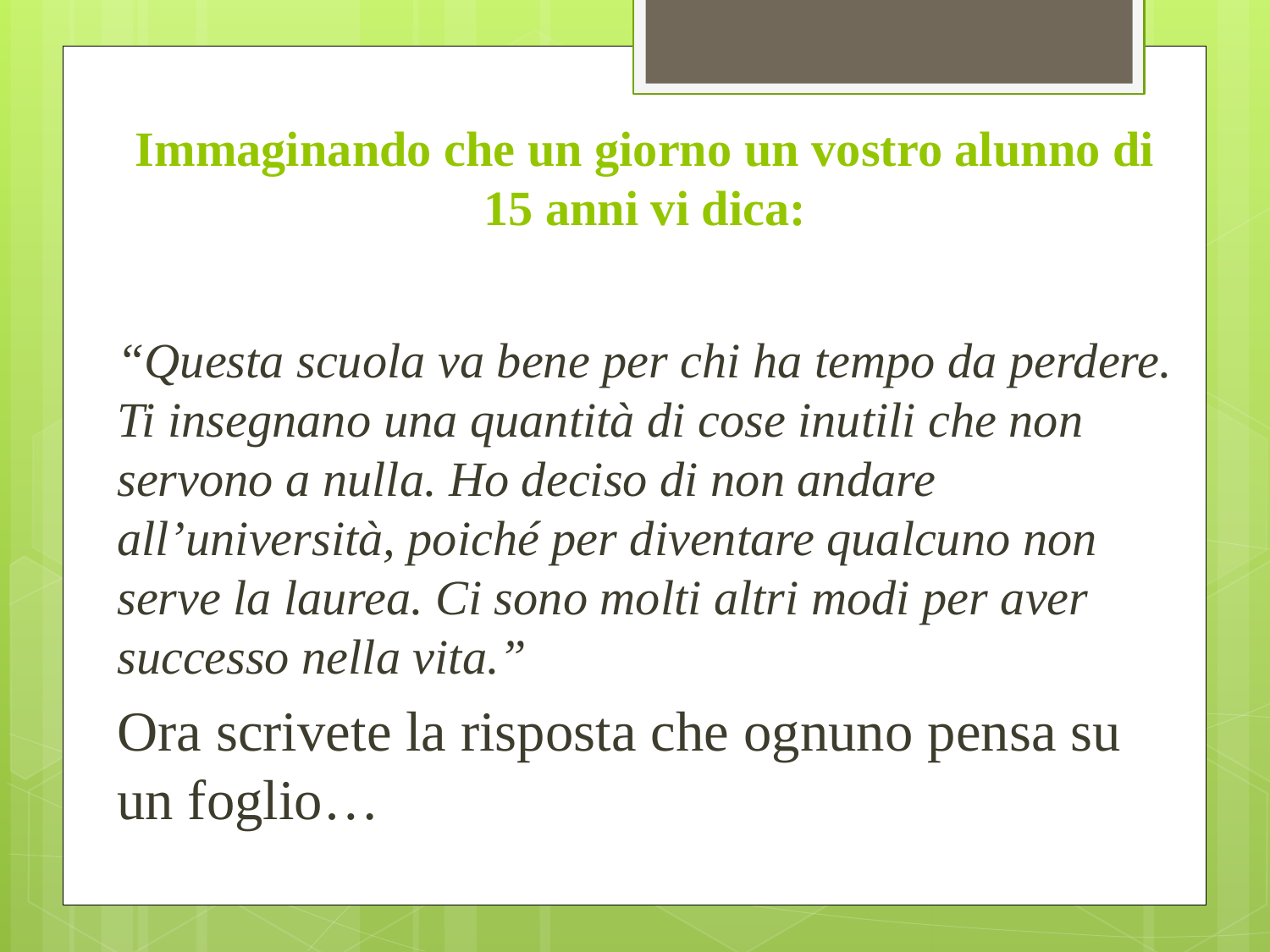

# Immaginando che un giorno un vostro alunno di 15 anni vi dica:
“Questa scuola va bene per chi ha tempo da perdere. Ti insegnano una quantità di cose inutili che non servono a nulla. Ho deciso di non andare all’università, poiché per diventare qualcuno non serve la laurea. Ci sono molti altri modi per aver successo nella vita.”
Ora scrivete la risposta che ognuno pensa su un foglio…